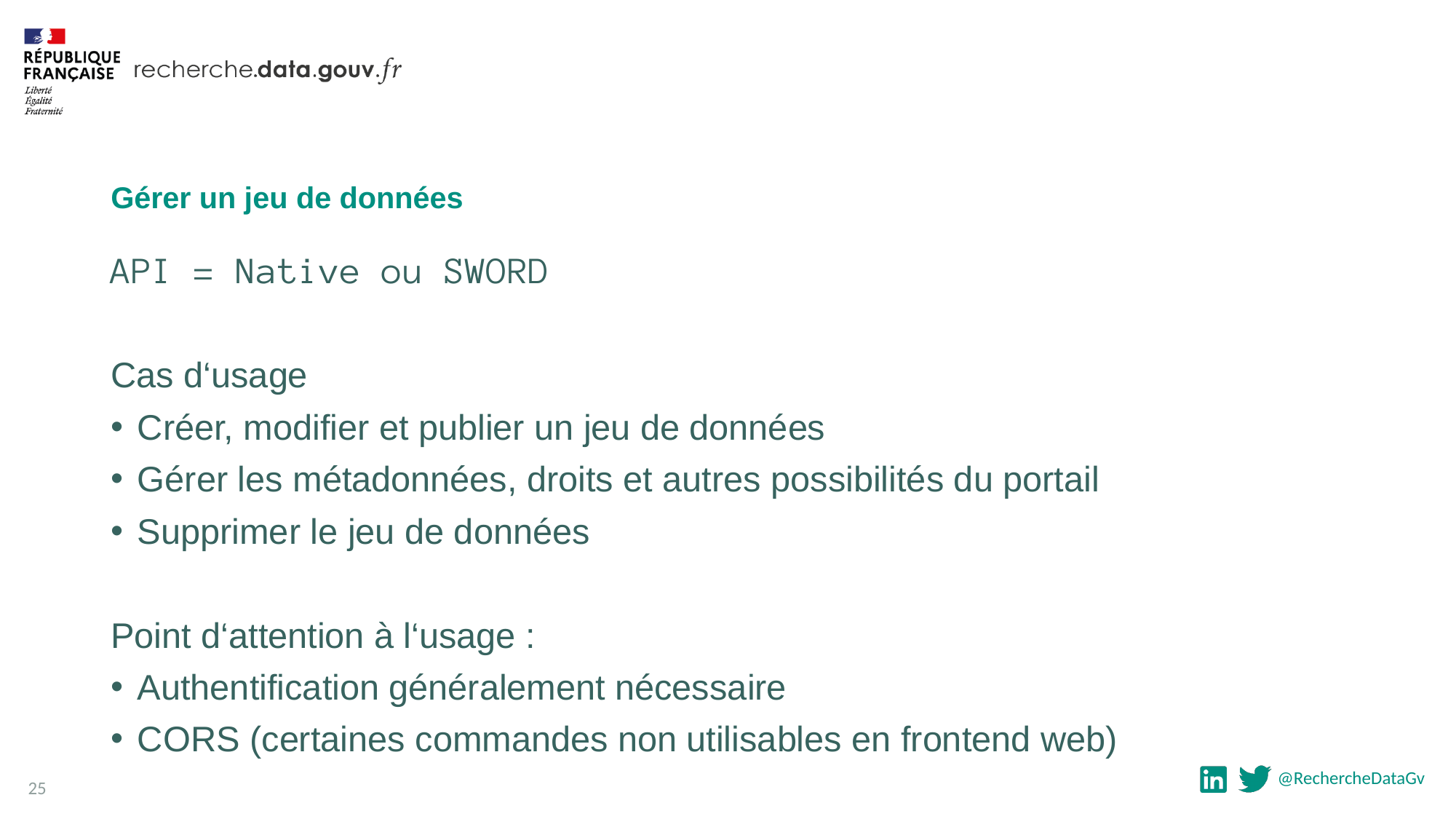

Gérer un jeu de données
API = Native ou SWORD

Cas d‘usage
Créer, modifier et publier un jeu de données
Gérer les métadonnées, droits et autres possibilités du portail
Supprimer le jeu de données

Point d‘attention à l‘usage :
Authentification généralement nécessaire
CORS (certaines commandes non utilisables en frontend web)
25